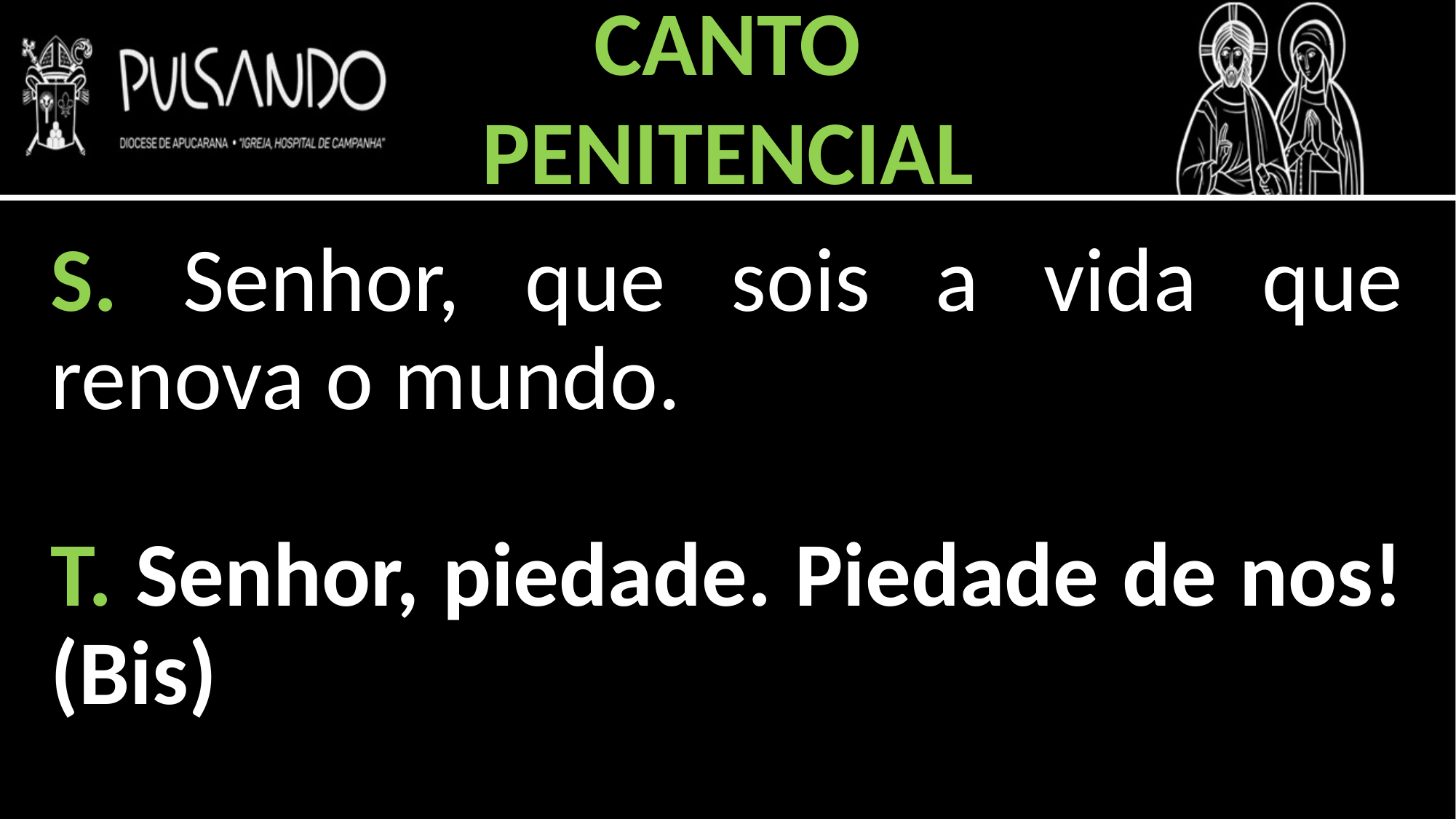

CANTO
PENITENCIAL
S. Senhor, que sois a vida que renova o mundo.

T. Senhor, piedade. Piedade de nos! (Bis)